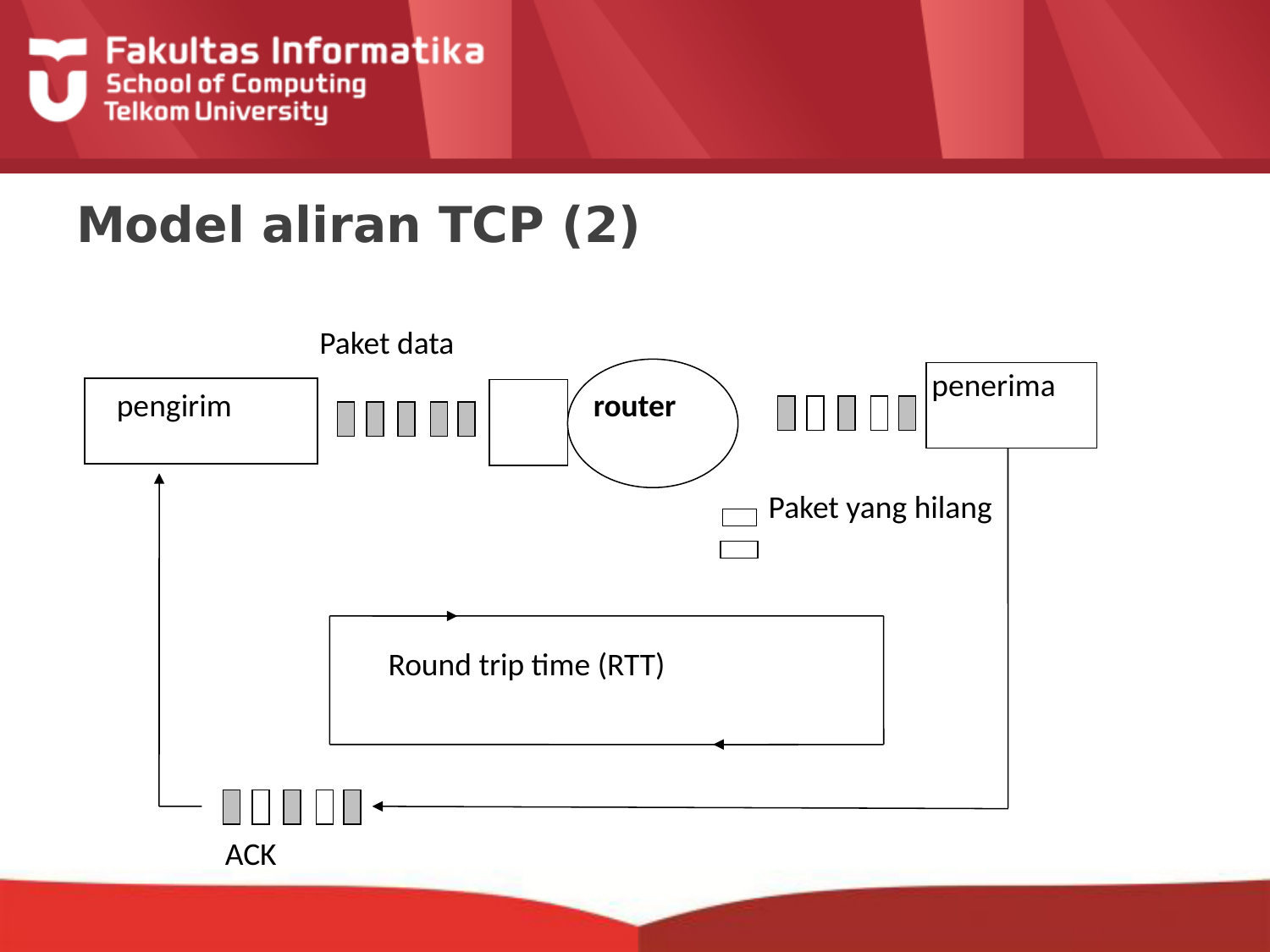

# Model aliran TCP (2)
Paket data
penerima

pengirim
router

Paket yang hilang

Round trip time (RTT)

ACK